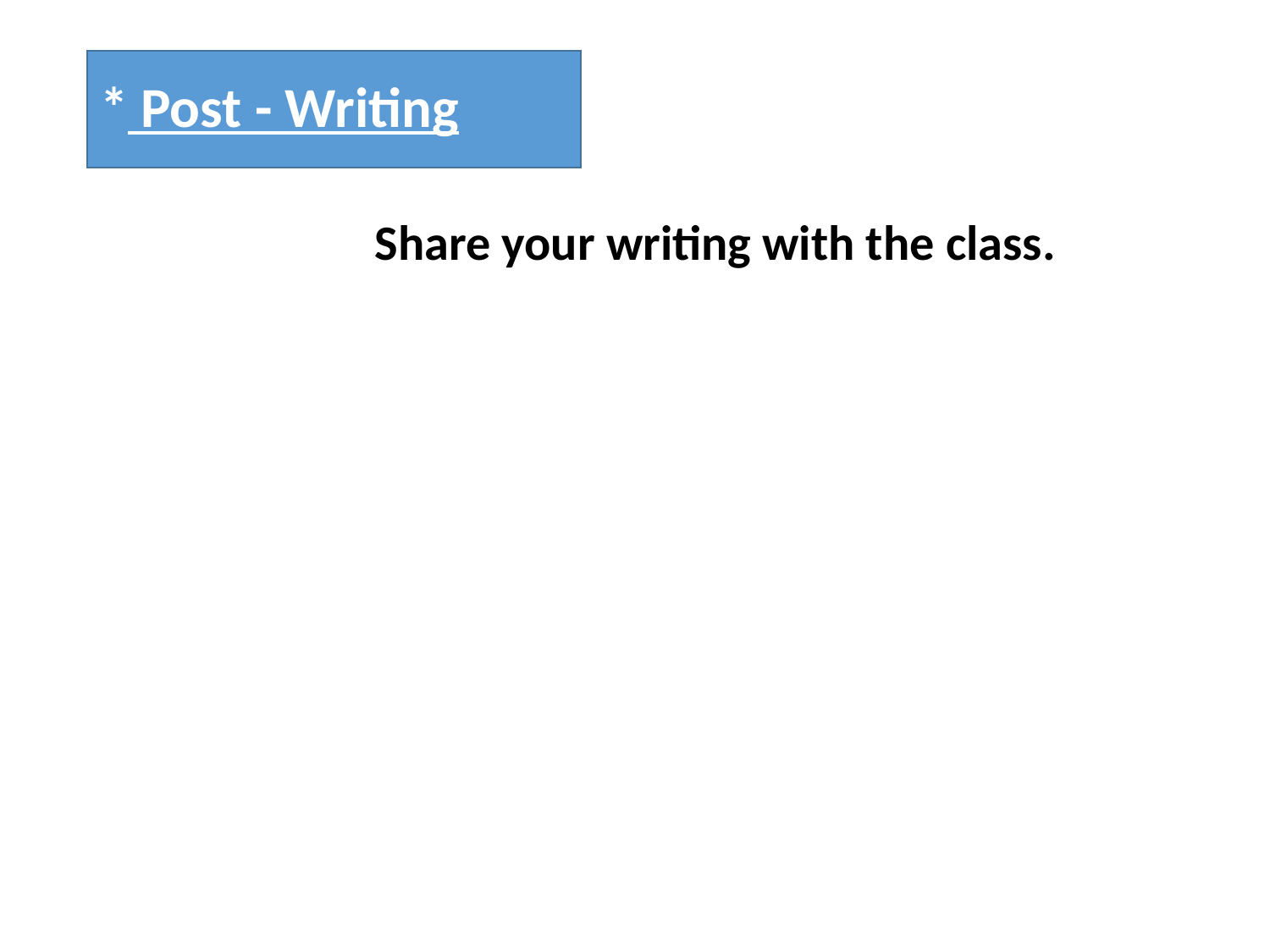

# * Post - Writing
Share your writing with the class.